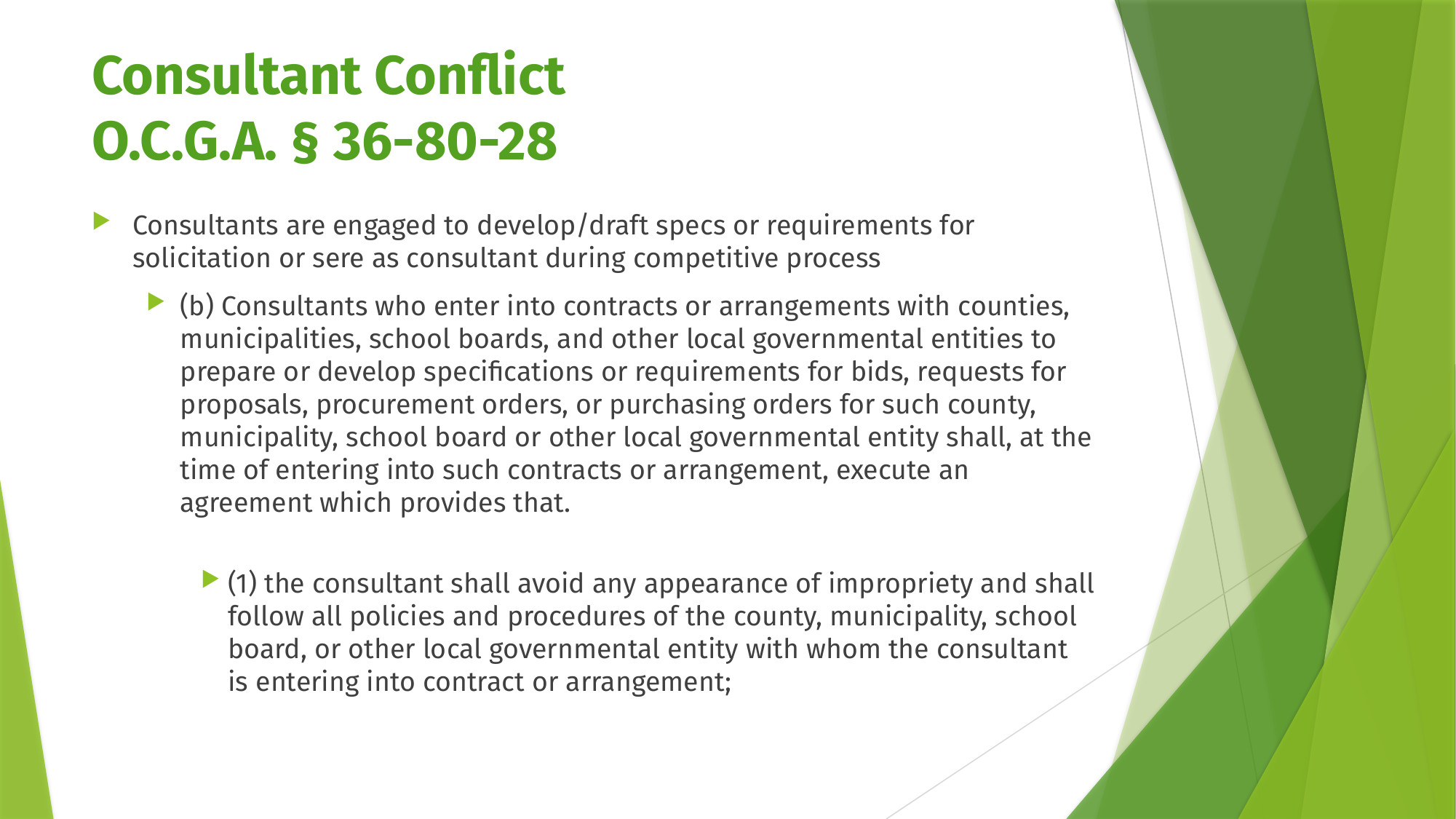

# Consultant Conflict O.C.G.A. § 36-80-28
Consultants are engaged to develop/draft specs or requirements for solicitation or sere as consultant during competitive process
(b) Consultants who enter into contracts or arrangements with counties, municipalities, school boards, and other local governmental entities to prepare or develop specifications or requirements for bids, requests for proposals, procurement orders, or purchasing orders for such county, municipality, school board or other local governmental entity shall, at the time of entering into such contracts or arrangement, execute an agreement which provides that.
(1) the consultant shall avoid any appearance of impropriety and shall follow all policies and procedures of the county, municipality, school board, or other local governmental entity with whom the consultant is entering into contract or arrangement;